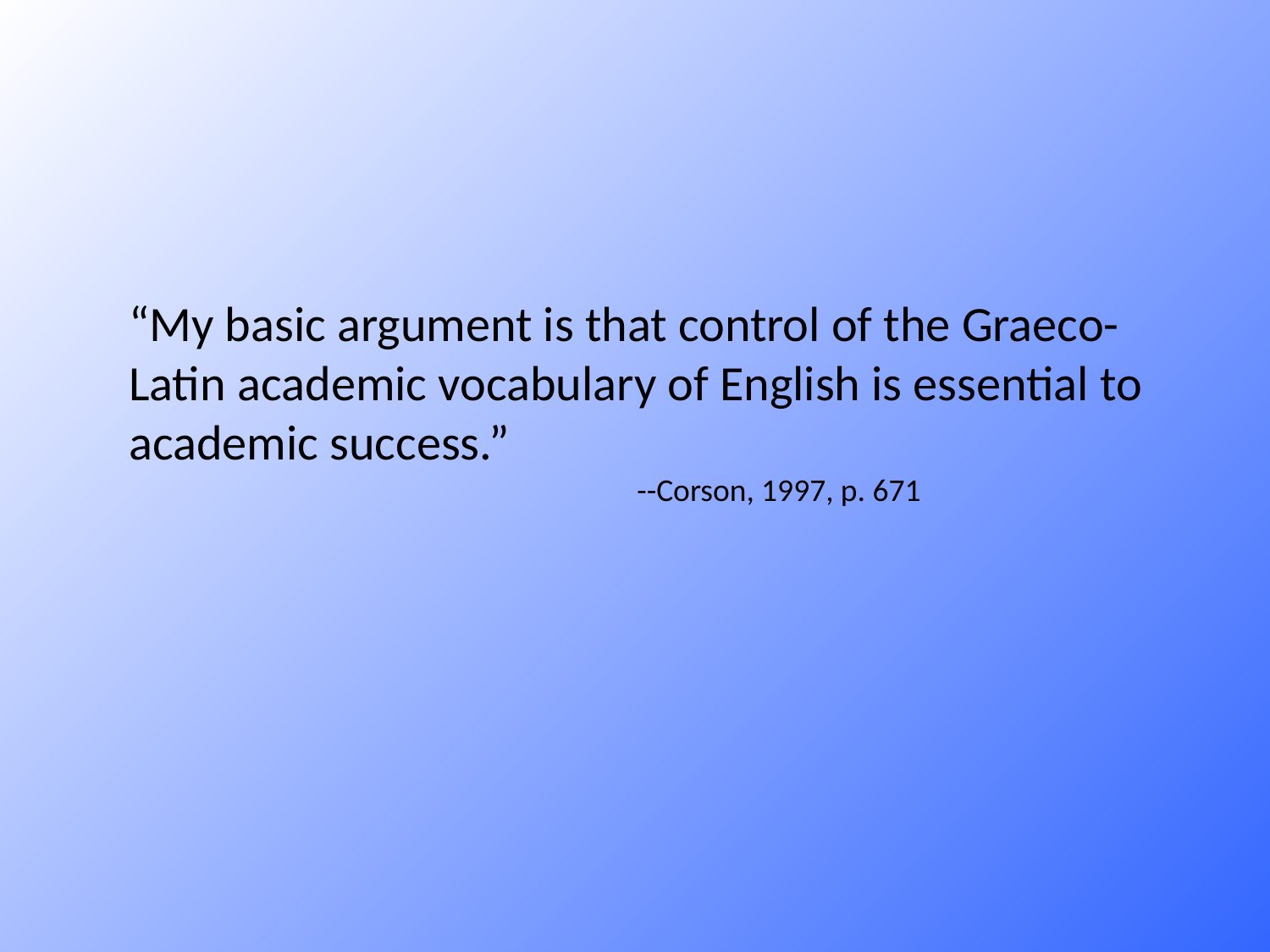

“My basic argument is that control of the Graeco-Latin academic vocabulary of English is essential to academic success.”
				--Corson, 1997, p. 671